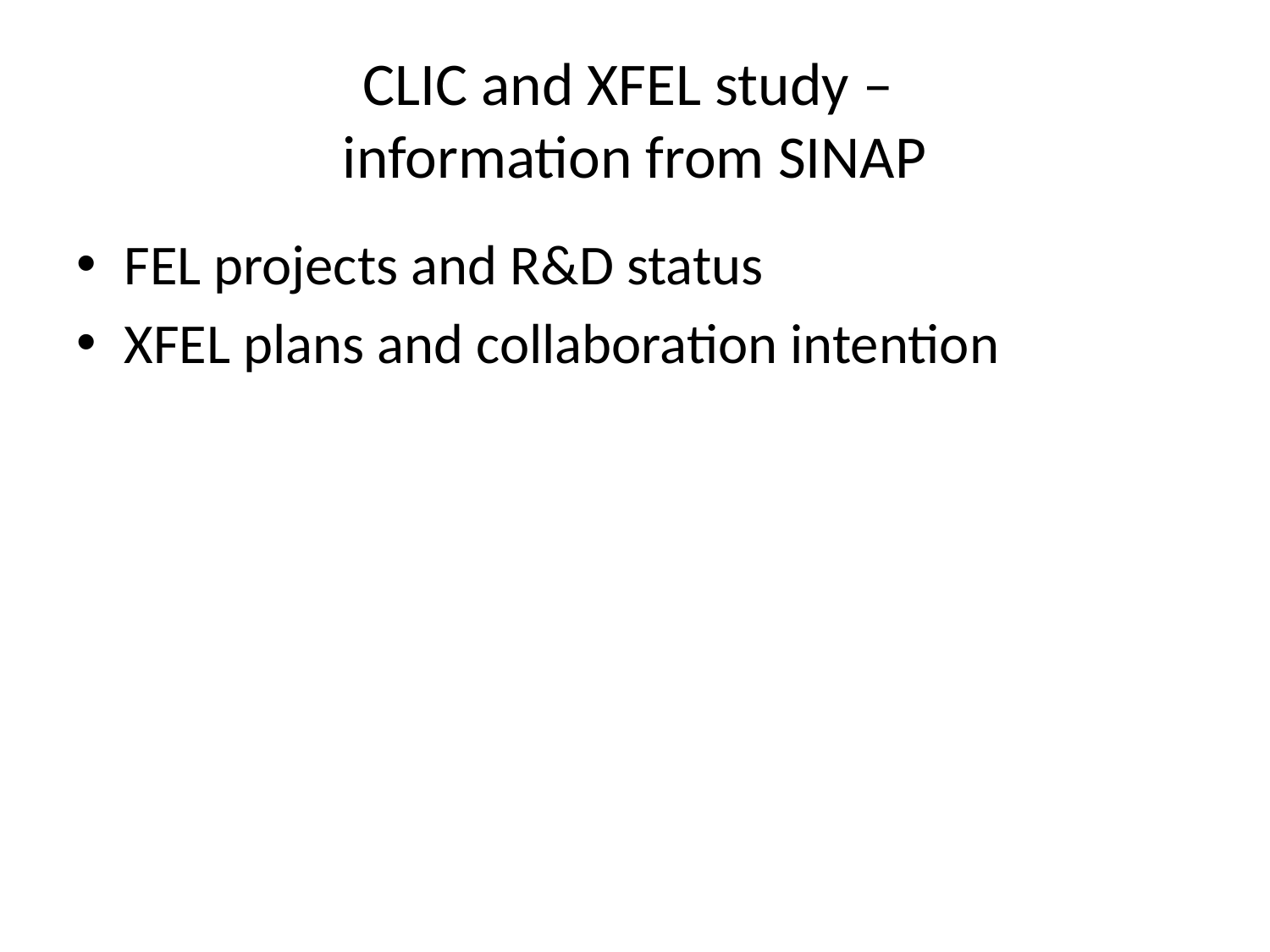

# CLIC and XFEL study – information from SINAP
FEL projects and R&D status
XFEL plans and collaboration intention